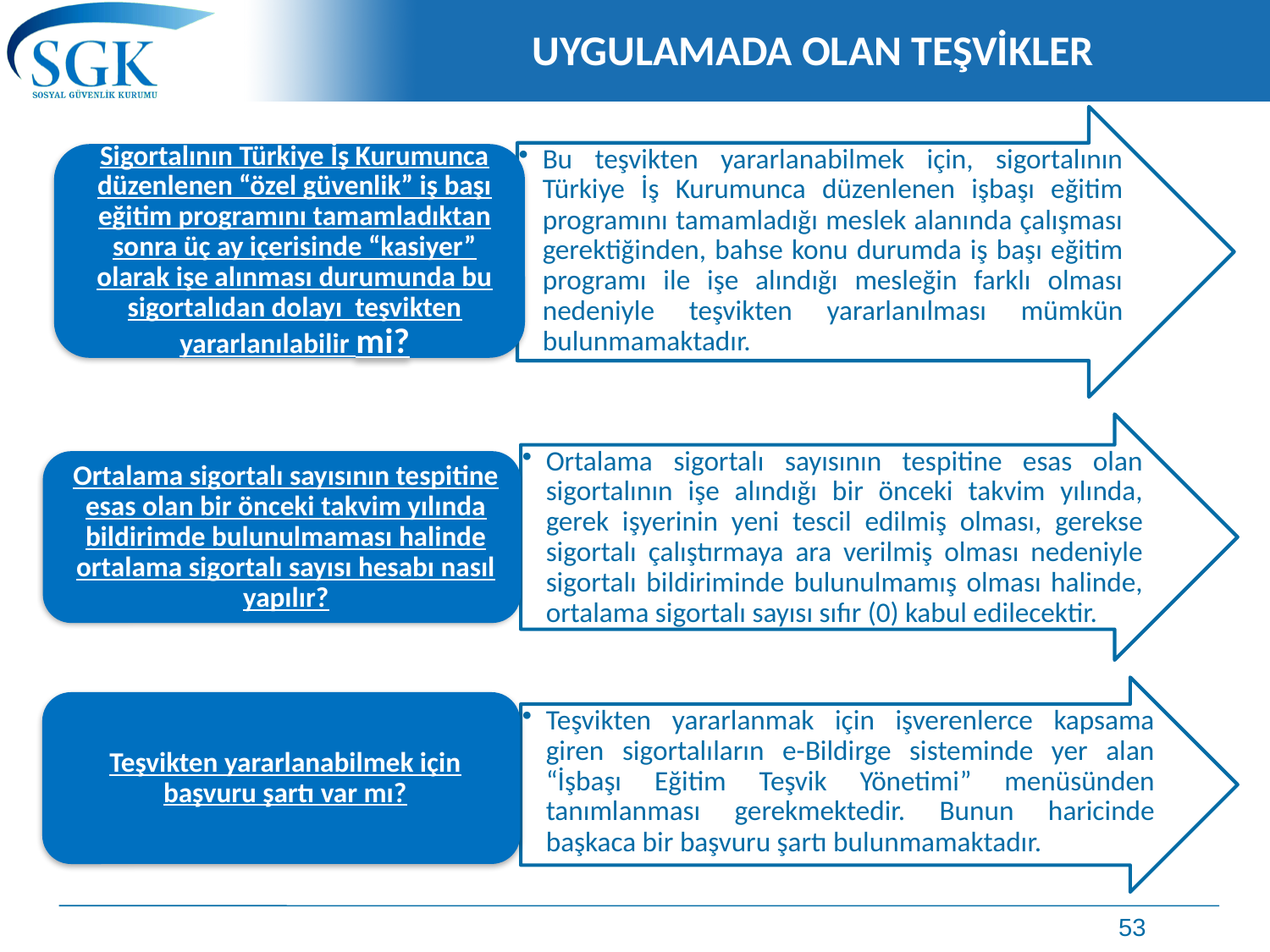

# UYGULAMADA OLAN TEŞVİKLER
Bu teşvikten yararlanabilmek için, sigortalının Türkiye İş Kurumunca düzenlenen işbaşı eğitim programını tamamladığı meslek alanında çalışması gerektiğinden, bahse konu durumda iş başı eğitim programı ile işe alındığı mesleğin farklı olması nedeniyle teşvikten yararlanılması mümkün bulunmamaktadır.
Sigortalının Türkiye İş Kurumunca düzenlenen “özel güvenlik” iş başı eğitim programını tamamladıktan sonra üç ay içerisinde “kasiyer” olarak işe alınması durumunda bu sigortalıdan dolayı  teşvikten yararlanılabilir mi?
Ortalama sigortalı sayısının tespitine esas olan sigortalının işe alındığı bir önceki takvim yılında, gerek işyerinin yeni tescil edilmiş olması, gerekse sigortalı çalıştırmaya ara verilmiş olması nedeniyle sigortalı bildiriminde bulunulmamış olması halinde, ortalama sigortalı sayısı sıfır (0) kabul edilecektir.
Ortalama sigortalı sayısının tespitine esas olan bir önceki takvim yılında bildirimde bulunulmaması halinde ortalama sigortalı sayısı hesabı nasıl yapılır?
Teşvikten yararlanmak için işverenlerce kapsama giren sigortalıların e-Bildirge sisteminde yer alan “İşbaşı Eğitim Teşvik Yönetimi” menüsünden tanımlanması gerekmektedir. Bunun haricinde başkaca bir başvuru şartı bulunmamaktadır.
Teşvikten yararlanabilmek için başvuru şartı var mı?